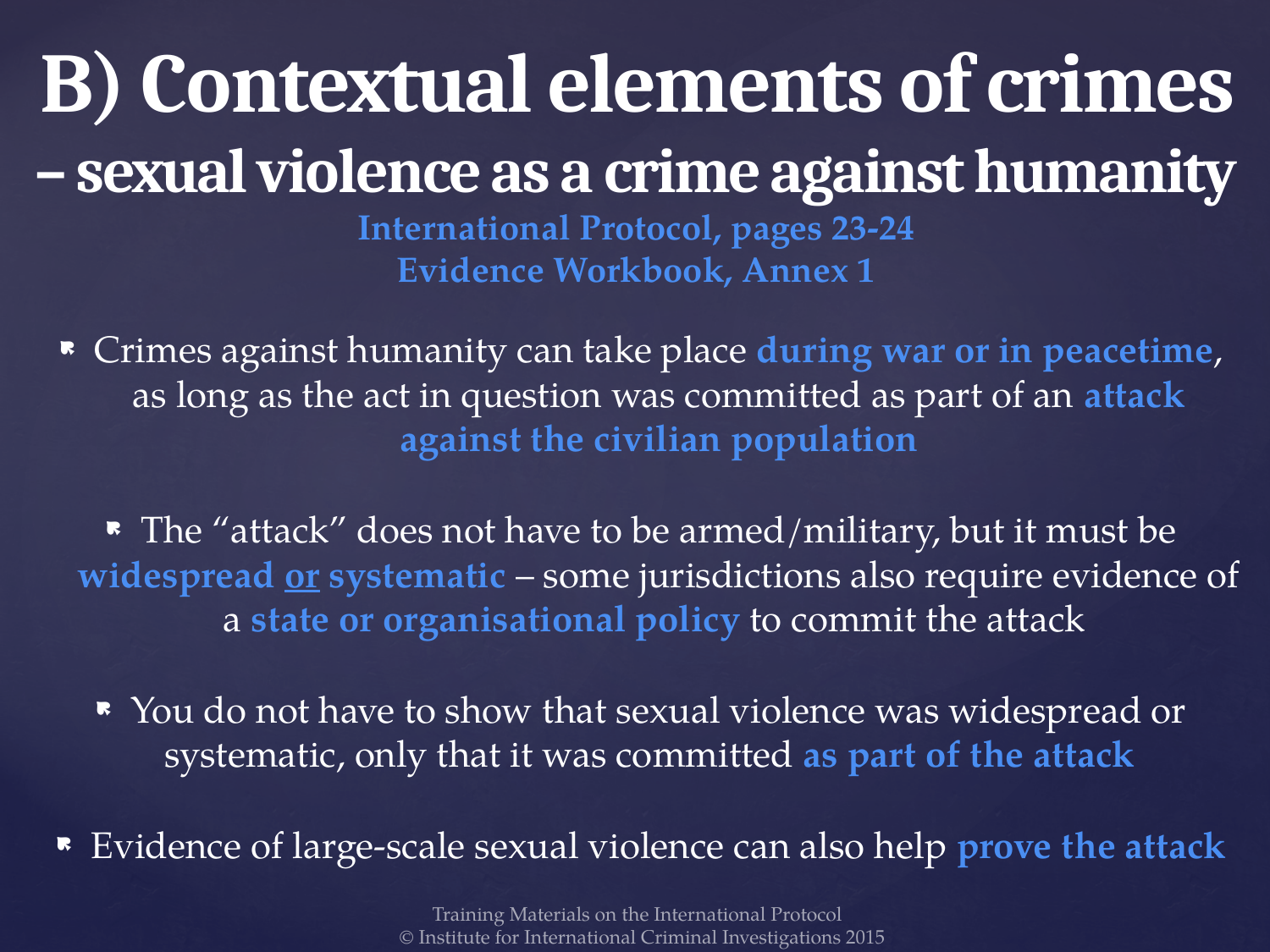

# B) Contextual elements of crimes – sexual violence as a crime against humanity International Protocol, pages 23-24 Evidence Workbook, Annex 1
Crimes against humanity can take place during war or in peacetime, as long as the act in question was committed as part of an attack against the civilian population

The “attack” does not have to be armed/military, but it must be widespread or systematic – some jurisdictions also require evidence of a state or organisational policy to commit the attack

You do not have to show that sexual violence was widespread or systematic, only that it was committed as part of the attack

Evidence of large-scale sexual violence can also help prove the attack
Training Materials on the International Protocol
© Institute for International Criminal Investigations 2015